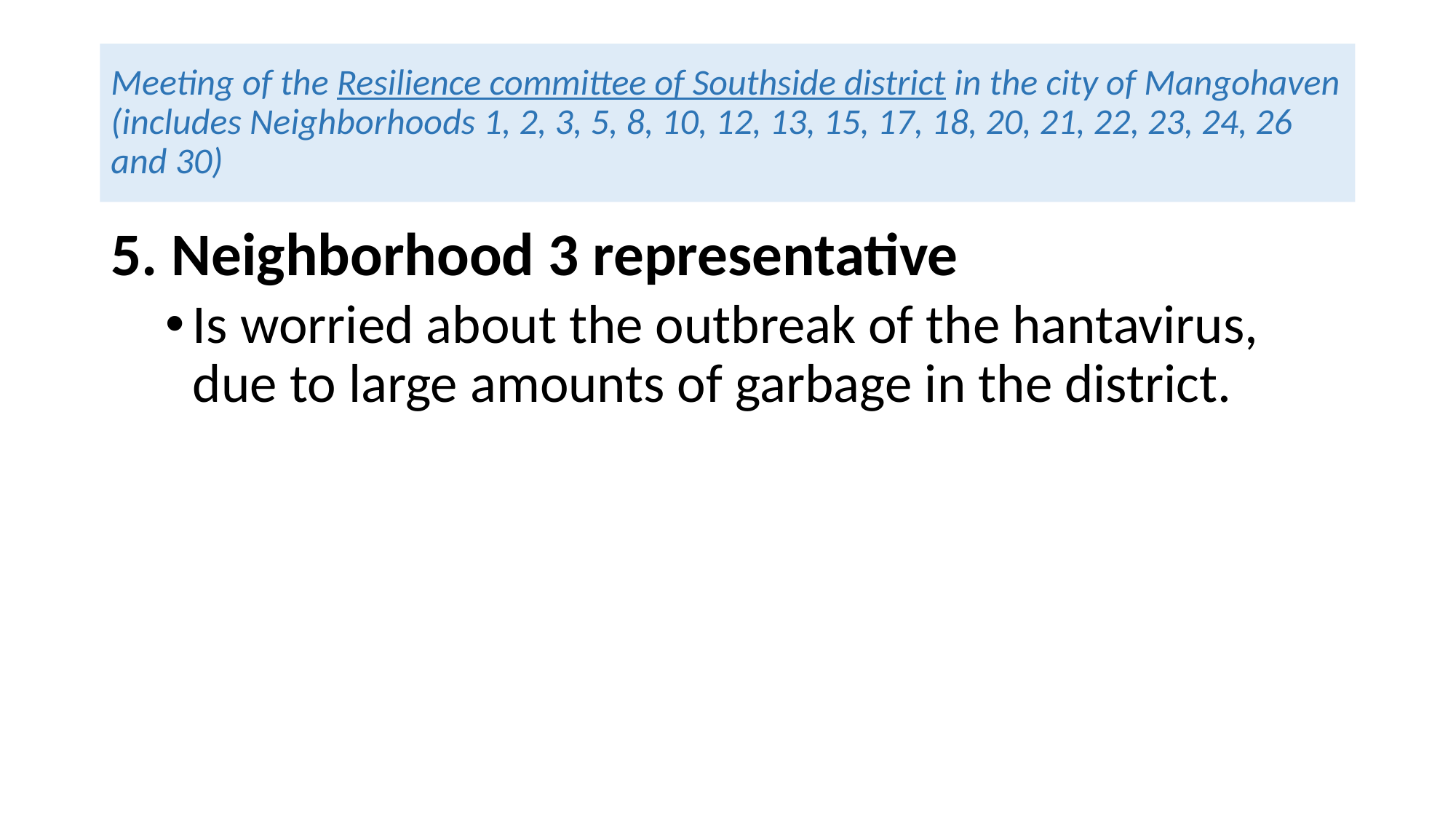

# Meeting of the Resilience committee of Southside district in the city of Mangohaven (includes Neighborhoods 1, 2, 3, 5, 8, 10, 12, 13, 15, 17, 18, 20, 21, 22, 23, 24, 26 and 30)
5. Neighborhood 3 representative
Is worried about the outbreak of the hantavirus, due to large amounts of garbage in the district.